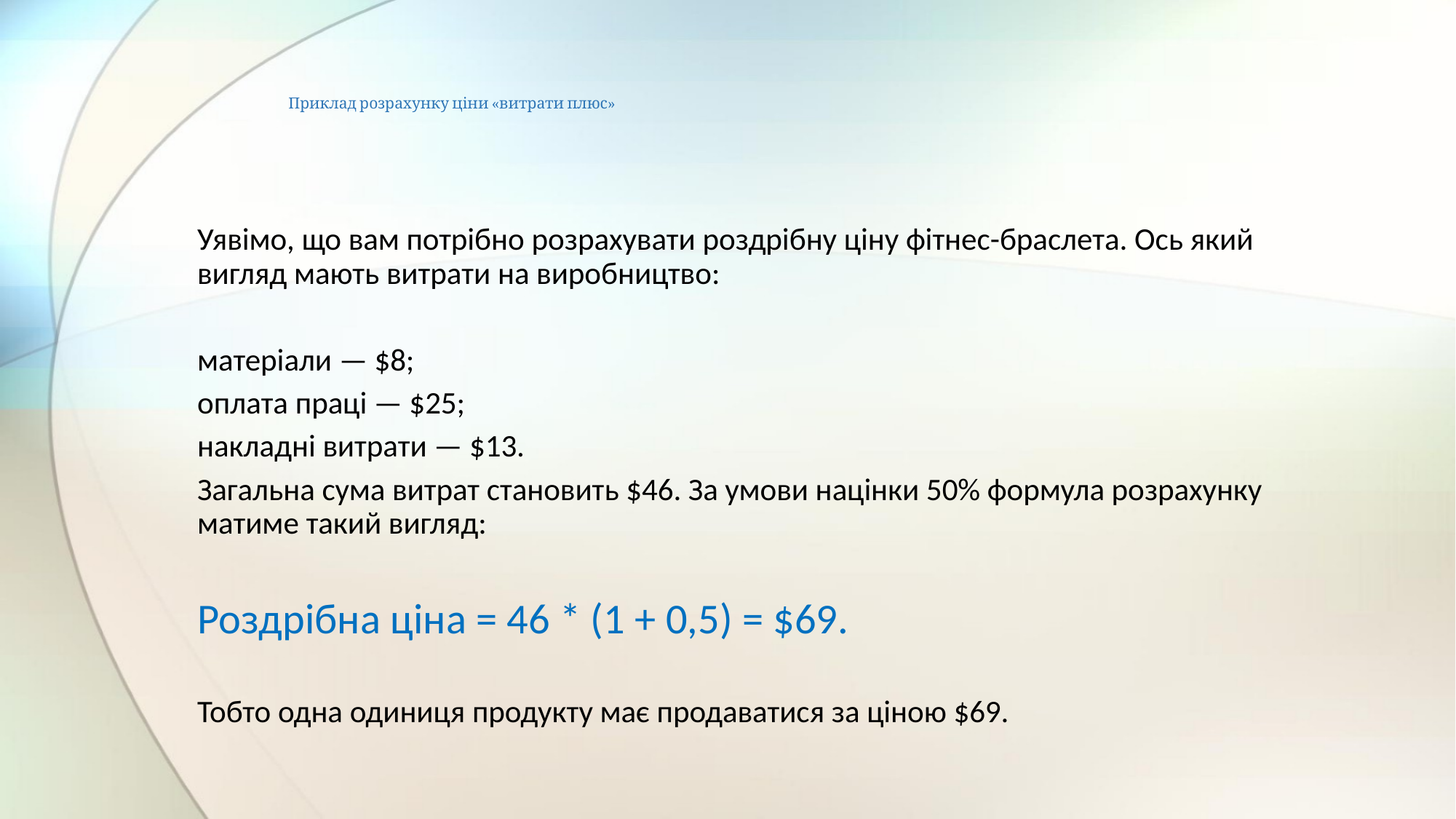

# Приклад розрахунку ціни «витрати плюс»
Уявімо, що вам потрібно розрахувати роздрібну ціну фітнес-браслета. Ось який вигляд мають витрати на виробництво:

матеріали — $8;
оплата праці — $25;
накладні витрати — $13.
Загальна сума витрат становить $46. За умови націнки 50% формула розрахунку матиме такий вигляд:

Роздрібна ціна = 46 * (1 + 0,5) = $69.

Тобто одна одиниця продукту має продаватися за ціною $69.